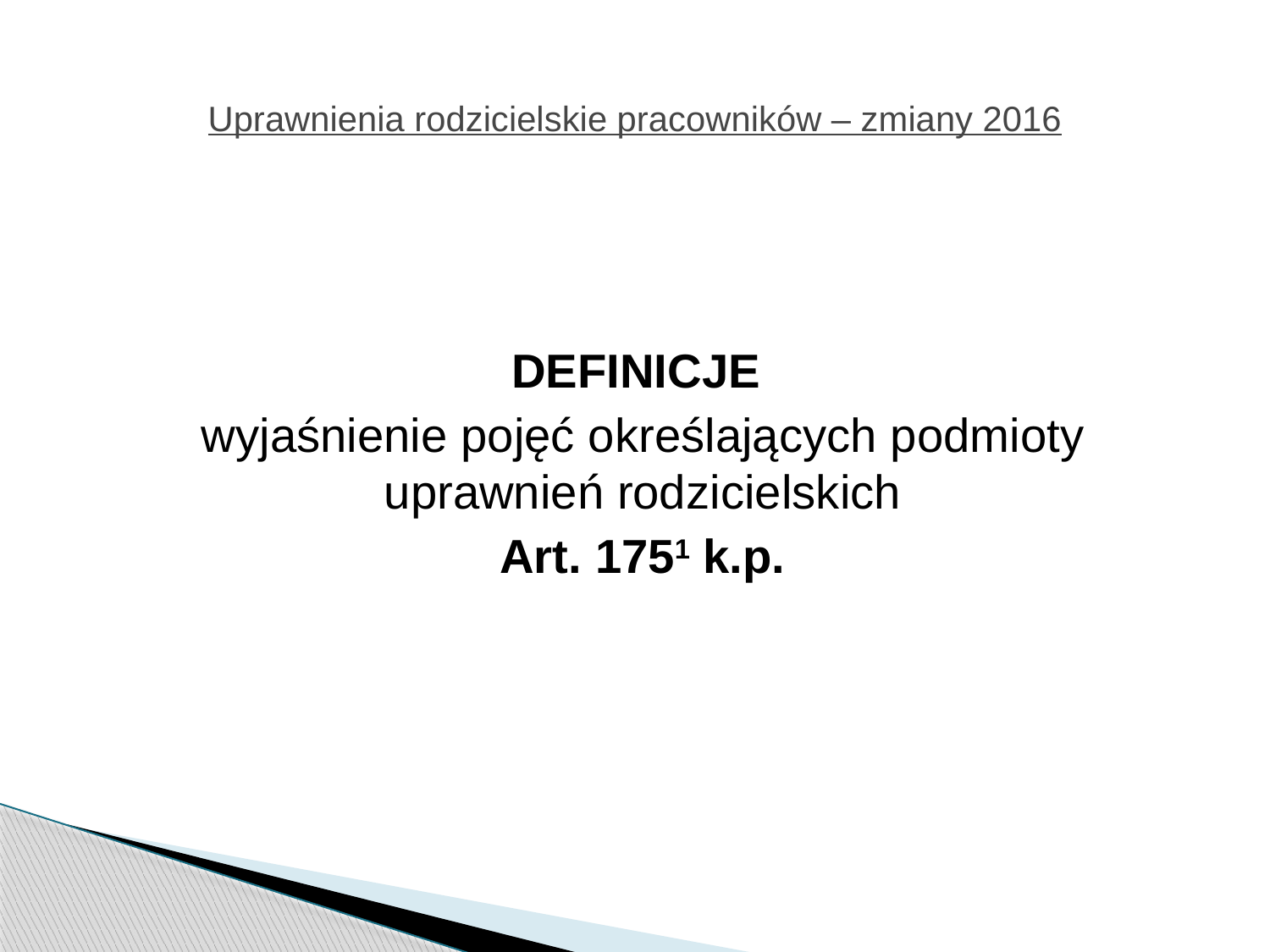

# Uprawnienia rodzicielskie pracowników – zmiany 2016

DEFINICJE
wyjaśnienie pojęć określających podmioty uprawnień rodzicielskich
Art. 1751 k.p.